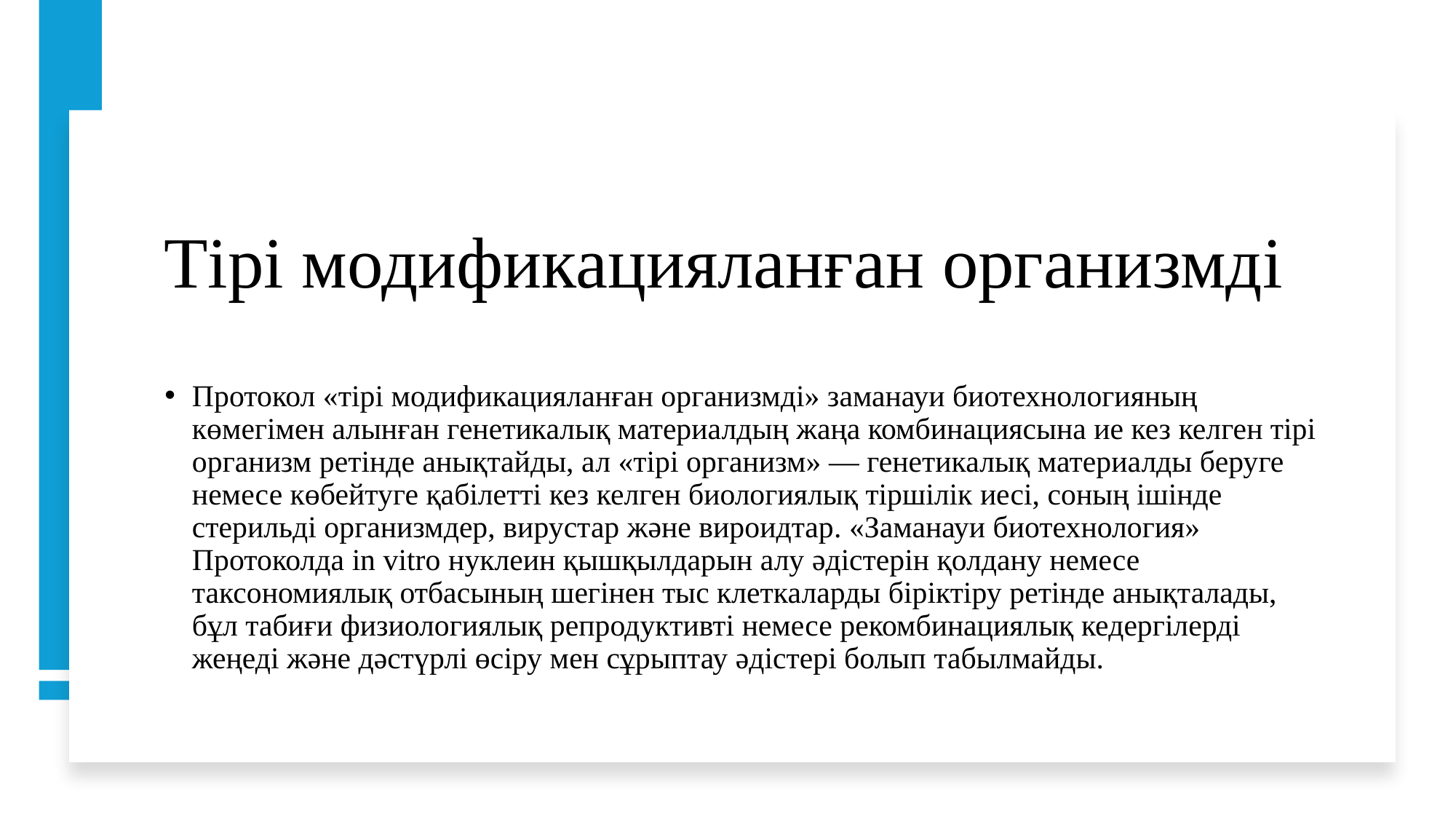

# Тірі модификацияланған организмді

Протокол «тірі модификацияланған организмді» заманауи биотехнологияның көмегімен алынған генетикалық материалдың жаңа комбинациясына ие кез келген тірі организм ретінде анықтайды, ал «тірі организм» — генетикалық материалды беруге немесе көбейтуге қабілетті кез келген биологиялық тіршілік иесі, соның ішінде стерильді организмдер, вирустар және вироидтар. «Заманауи биотехнология» Протоколда in vitro нуклеин қышқылдарын алу әдістерін қолдану немесе таксономиялық отбасының шегінен тыс клеткаларды біріктіру ретінде анықталады, бұл табиғи физиологиялық репродуктивті немесе рекомбинациялық кедергілерді жеңеді және дәстүрлі өсіру мен сұрыптау әдістері болып табылмайды.